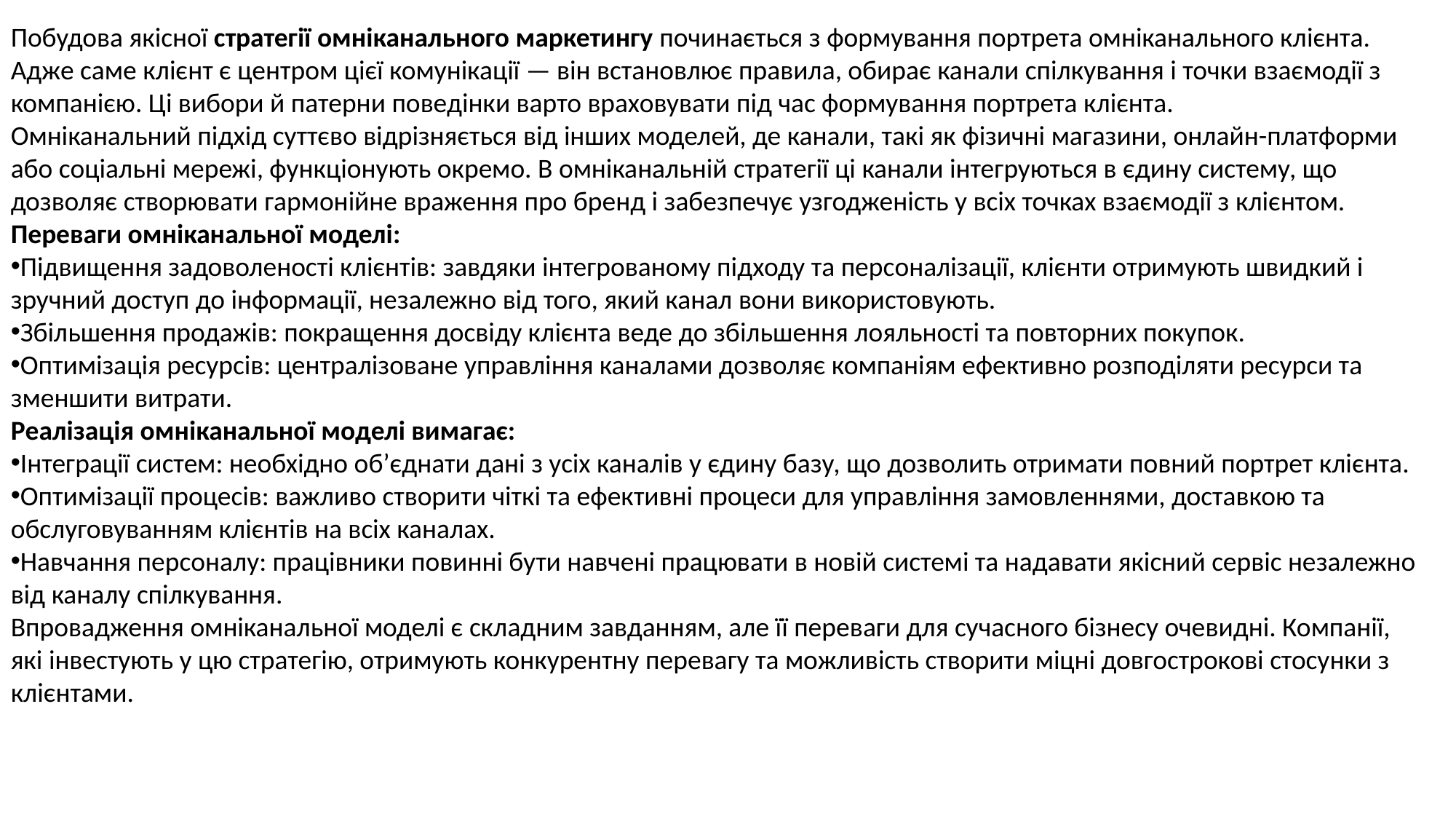

Побудова якісної стратегії омніканального маркетингу починається з формування портрета омніканального клієнта. Адже саме клієнт є центром цієї комунікації — він встановлює правила, обирає канали спілкування і точки взаємодії з компанією. Ці вибори й патерни поведінки варто враховувати під час формування портрета клієнта.
Омніканальний підхід суттєво відрізняється від інших моделей, де канали, такі як фізичні магазини, онлайн-платформи або соціальні мережі, функціонують окремо. В омніканальній стратегії ці канали інтегруються в єдину систему, що дозволяє створювати гармонійне враження про бренд і забезпечує узгодженість у всіх точках взаємодії з клієнтом.
Переваги омніканальної моделі:
Підвищення задоволеності клієнтів: завдяки інтегрованому підходу та персоналізації, клієнти отримують швидкий і зручний доступ до інформації, незалежно від того, який канал вони використовують.
Збільшення продажів: покращення досвіду клієнта веде до збільшення лояльності та повторних покупок.
Оптимізація ресурсів: централізоване управління каналами дозволяє компаніям ефективно розподіляти ресурси та зменшити витрати.
Реалізація омніканальної моделі вимагає:
Інтеграції систем: необхідно об’єднати дані з усіх каналів у єдину базу, що дозволить отримати повний портрет клієнта.
Оптимізації процесів: важливо створити чіткі та ефективні процеси для управління замовленнями, доставкою та обслуговуванням клієнтів на всіх каналах.
Навчання персоналу: працівники повинні бути навчені працювати в новій системі та надавати якісний сервіс незалежно від каналу спілкування.
Впровадження омніканальної моделі є складним завданням, але її переваги для сучасного бізнесу очевидні. Компанії, які інвестують у цю стратегію, отримують конкурентну перевагу та можливість створити міцні довгострокові стосунки з клієнтами.